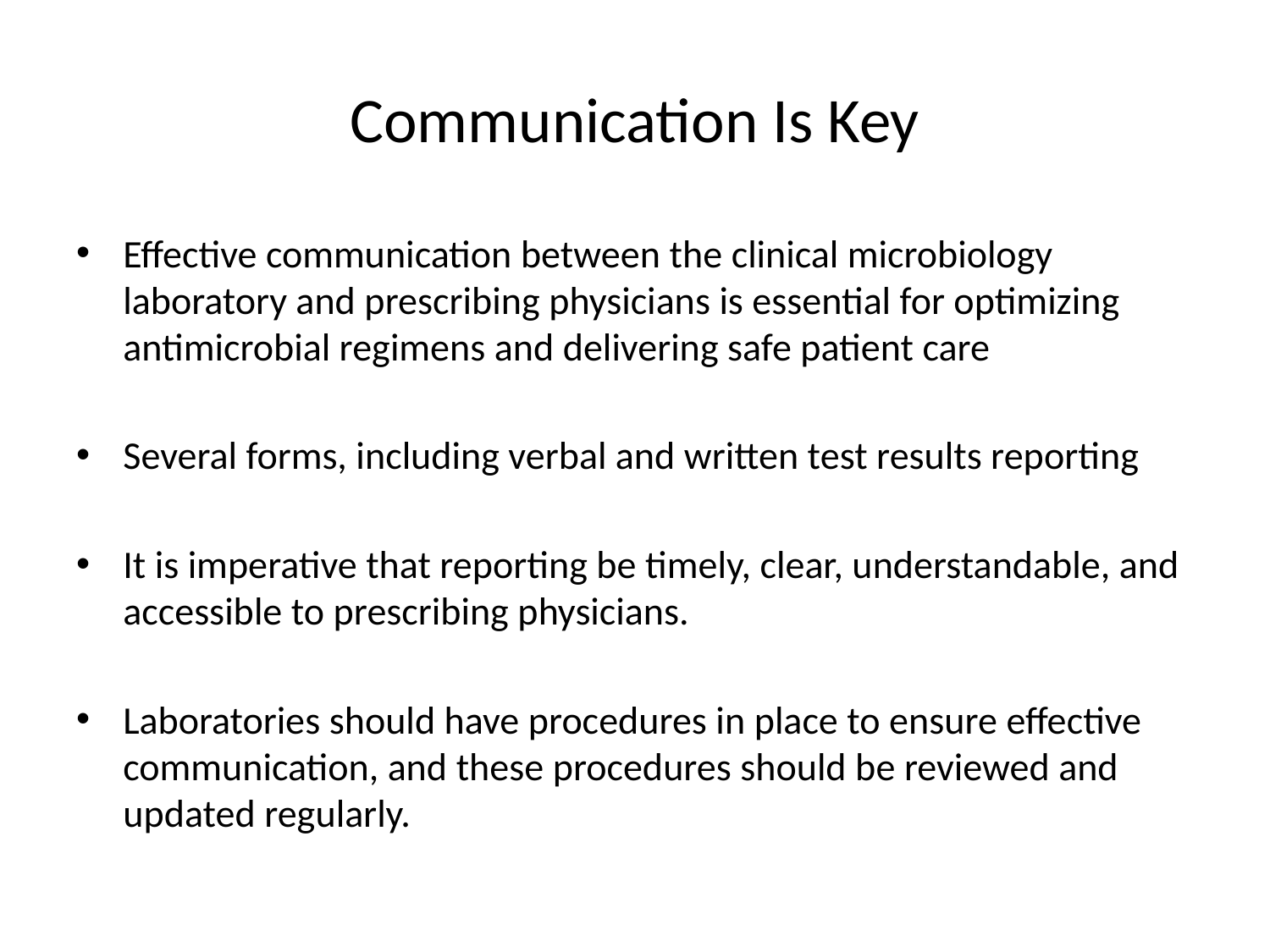

# Communication Is Key
Effective communication between the clinical microbiology laboratory and prescribing physicians is essential for optimizing antimicrobial regimens and delivering safe patient care

Several forms, including verbal and written test results reporting

It is imperative that reporting be timely, clear, understandable, and accessible to prescribing physicians.

Laboratories should have procedures in place to ensure effective communication, and these procedures should be reviewed and updated regularly.